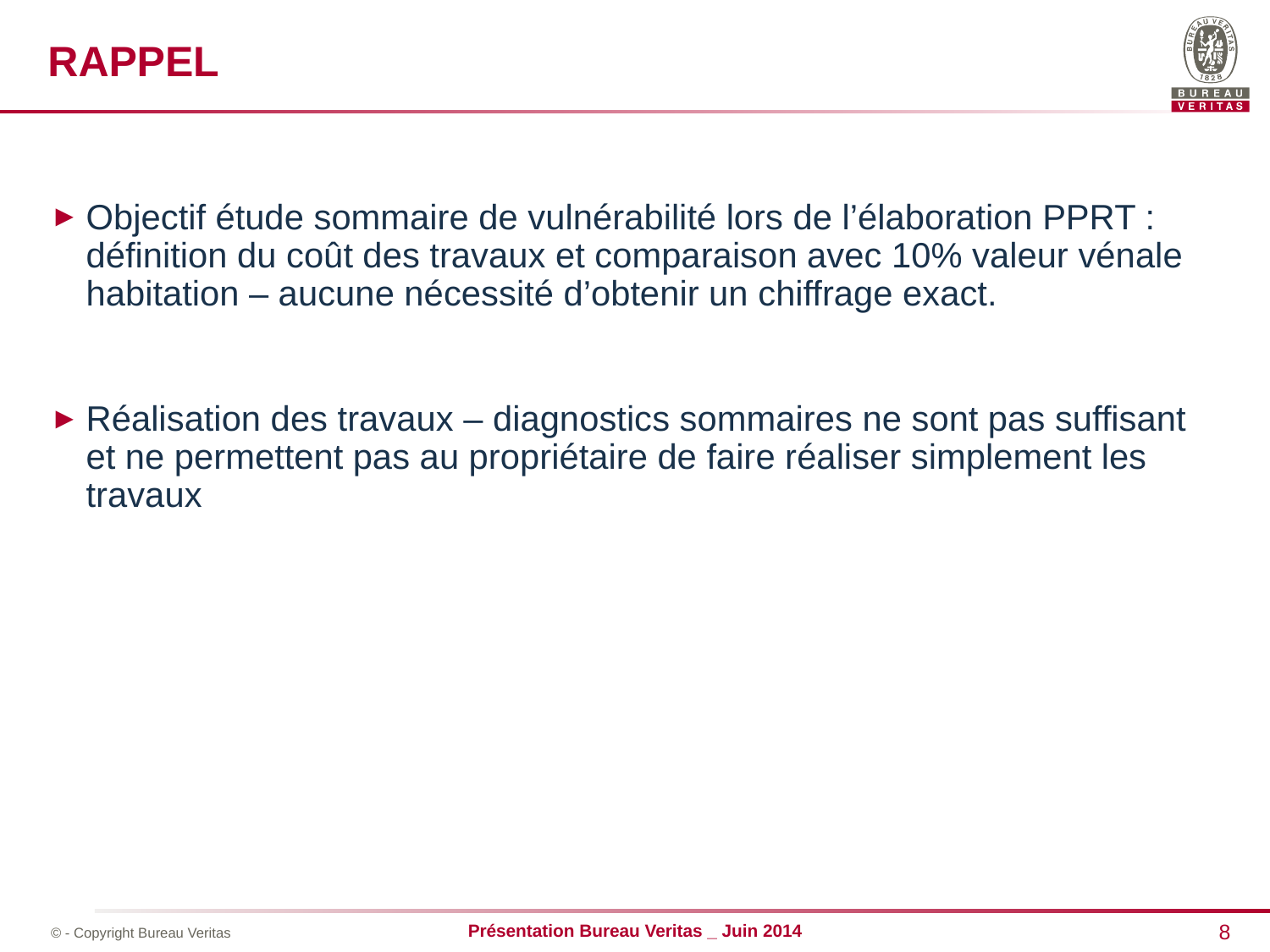

RAPPEL
Objectif étude sommaire de vulnérabilité lors de l’élaboration PPRT : définition du coût des travaux et comparaison avec 10% valeur vénale habitation – aucune nécessité d’obtenir un chiffrage exact.

Réalisation des travaux – diagnostics sommaires ne sont pas suffisant et ne permettent pas au propriétaire de faire réaliser simplement les travaux